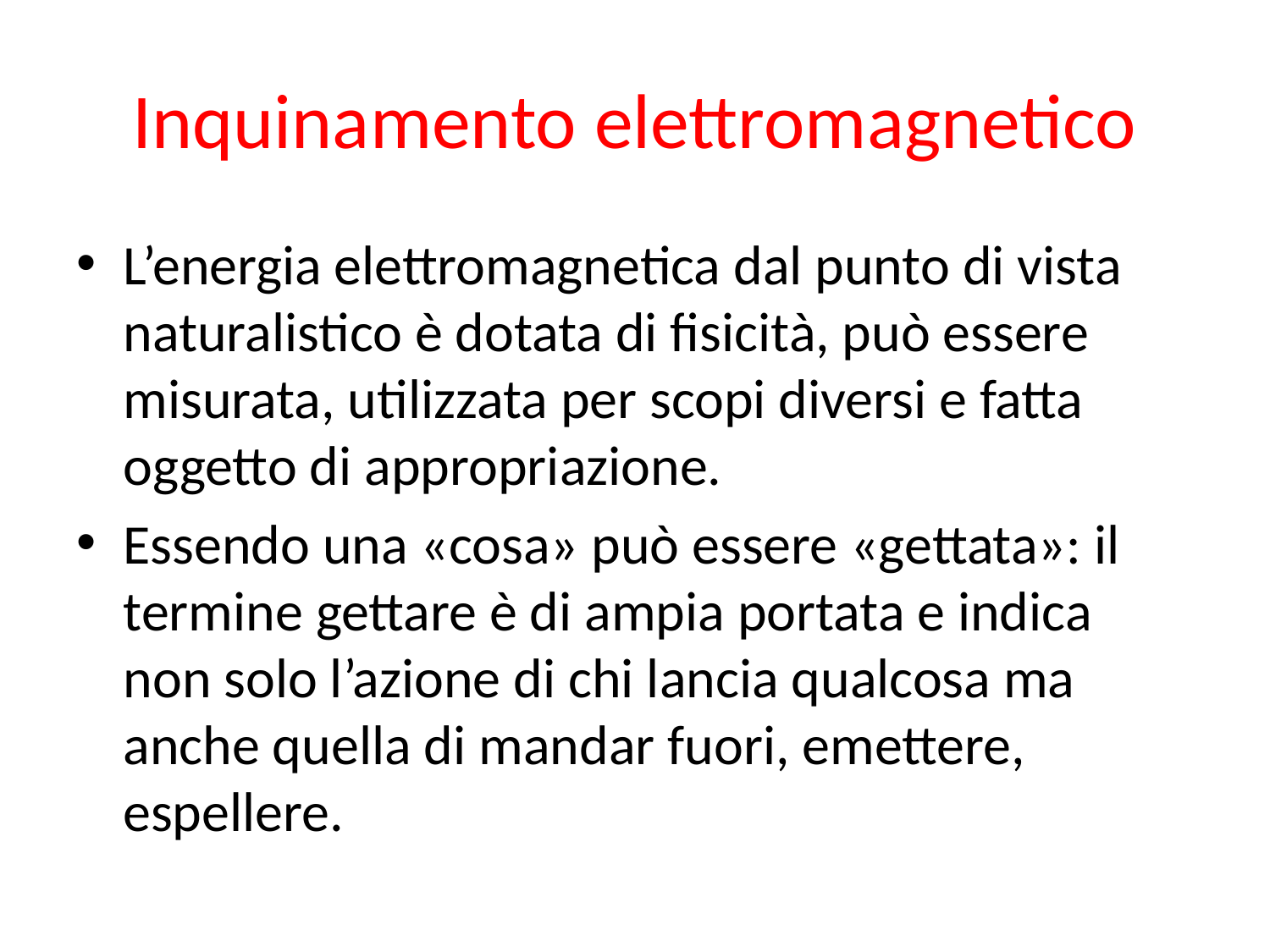

# Inquinamento elettromagnetico
L’energia elettromagnetica dal punto di vista naturalistico è dotata di fisicità, può essere misurata, utilizzata per scopi diversi e fatta oggetto di appropriazione.
Essendo una «cosa» può essere «gettata»: il termine gettare è di ampia portata e indica non solo l’azione di chi lancia qualcosa ma anche quella di mandar fuori, emettere, espellere.